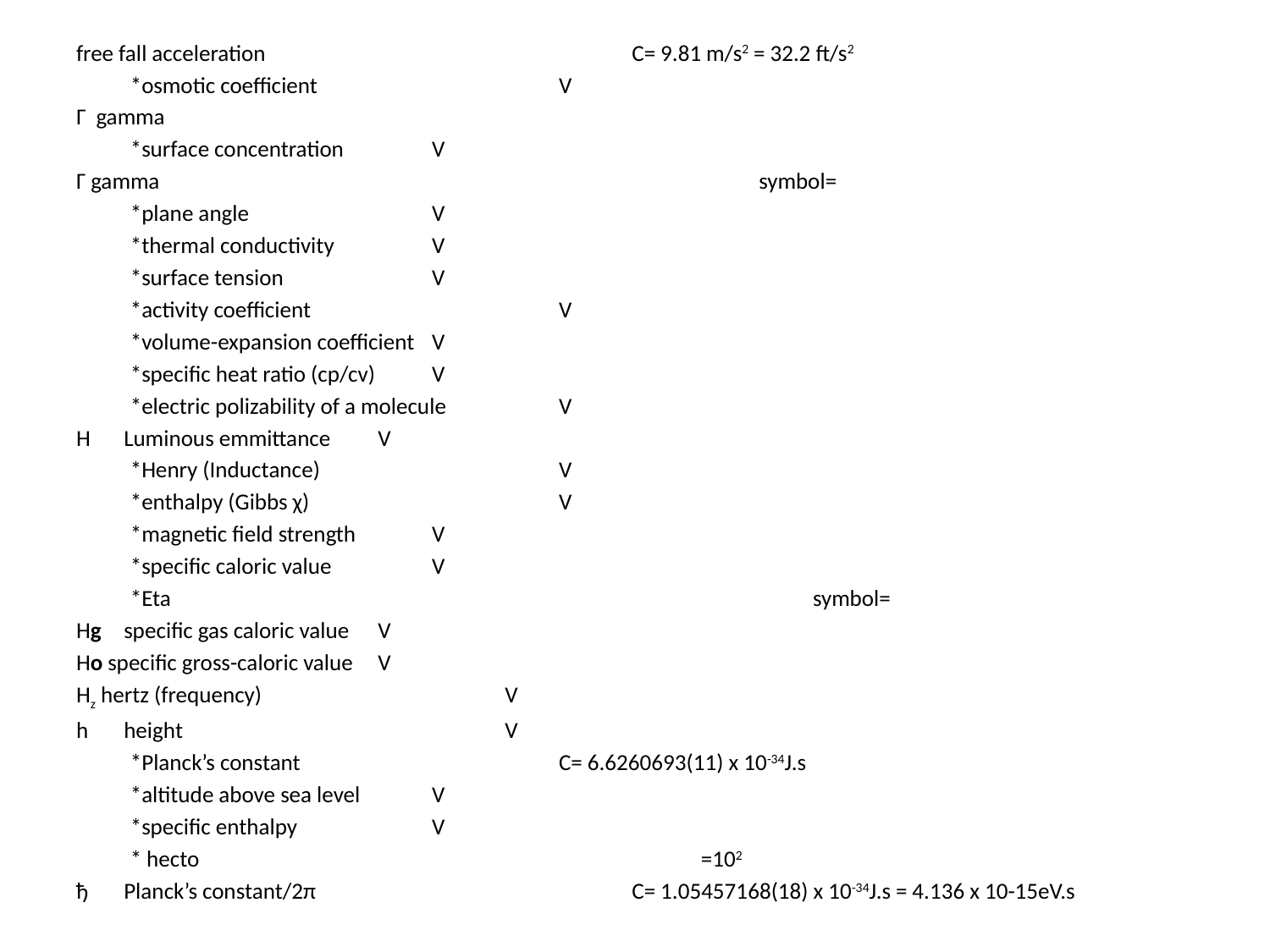

free fall acceleration			C= 9.81 m/s2 = 32.2 ft/s2
*osmotic coefficient		V
Г  gamma
*surface concentration	V
Γ gamma					symbol=
*plane angle		V
*thermal conductivity	V
*surface tension		V
*activity coefficient		V
*volume-expansion coefficient	V
*specific heat ratio (cp/cv)	V
*electric polizability of a molecule	V
H	Luminous emmittance	V
*Henry (Inductance)		V
*enthalpy (Gibbs χ)		V
*magnetic field strength	V
*specific caloric value	V
*Eta						symbol=
Hg	specific gas caloric value	V
Ho specific gross-caloric value	V
Hz hertz (frequency)		V
h	height			V
*Planck’s constant			C= 6.6260693(11) x 10-34J.s
*altitude above sea level	V
*specific enthalpy		V
* hecto				   =102
ђ	Planck’s constant/2π			C= 1.05457168(18) x 10-34J.s = 4.136 x 10-15eV.s